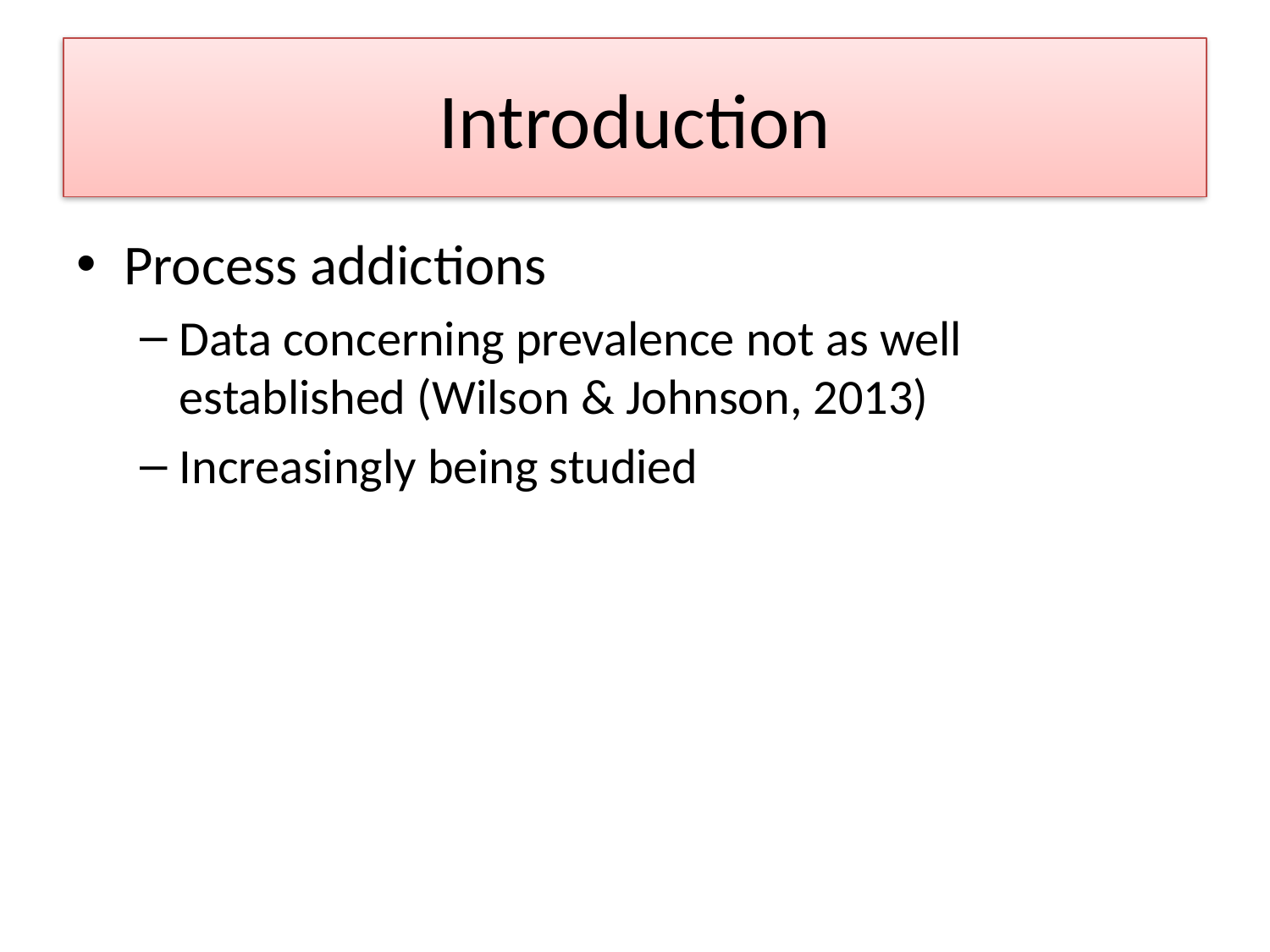

# Introduction
Process addictions
Data concerning prevalence not as well established (Wilson & Johnson, 2013)
Increasingly being studied